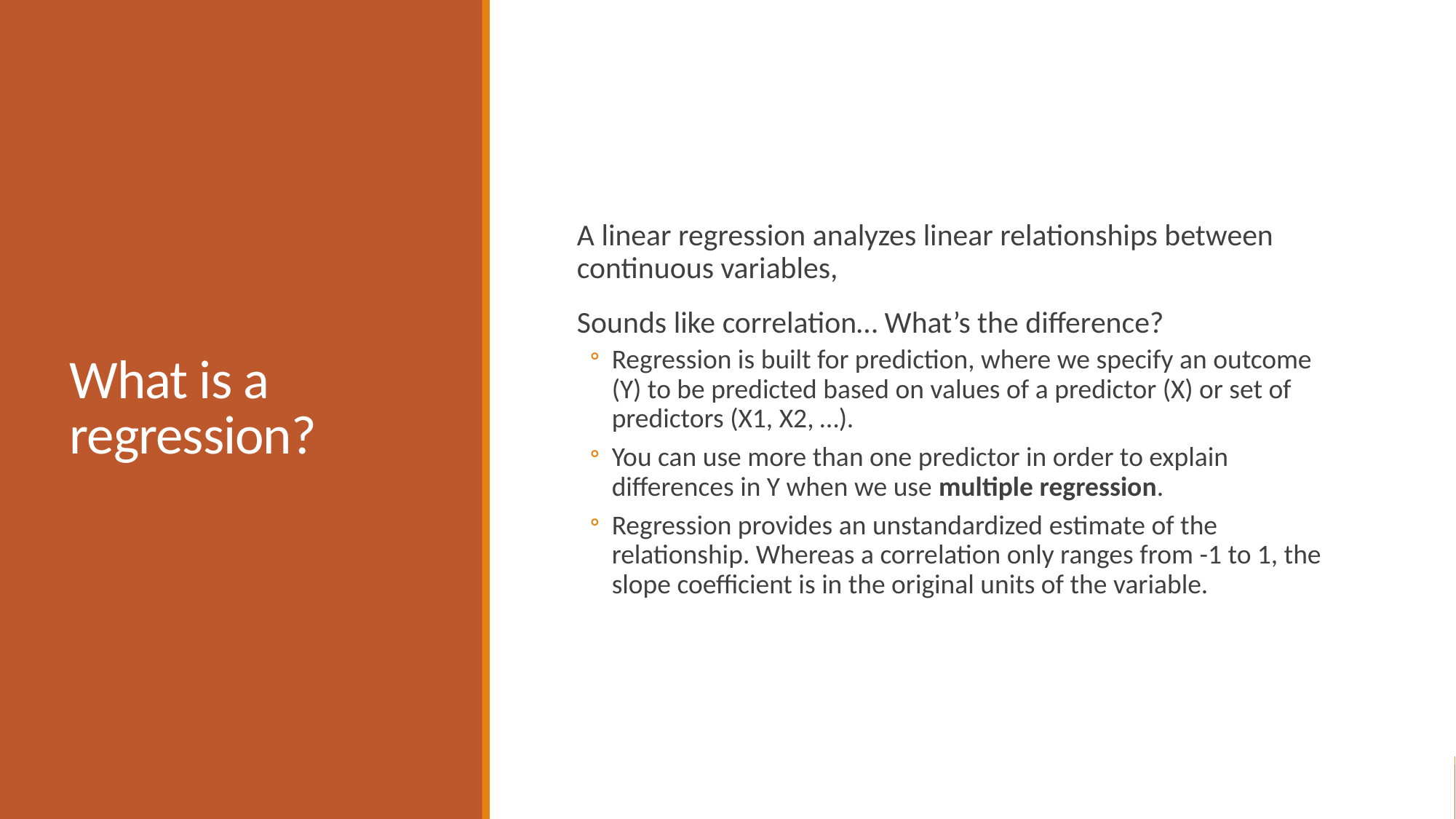

# What is a regression?
A linear regression analyzes linear relationships between continuous variables,
Sounds like correlation… What’s the difference?
Regression is built for prediction, where we specify an outcome (Y) to be predicted based on values of a predictor (X) or set of predictors (X1, X2, …).
You can use more than one predictor in order to explain differences in Y when we use multiple regression.
Regression provides an unstandardized estimate of the relationship. Whereas a correlation only ranges from -1 to 1, the slope coefficient is in the original units of the variable.